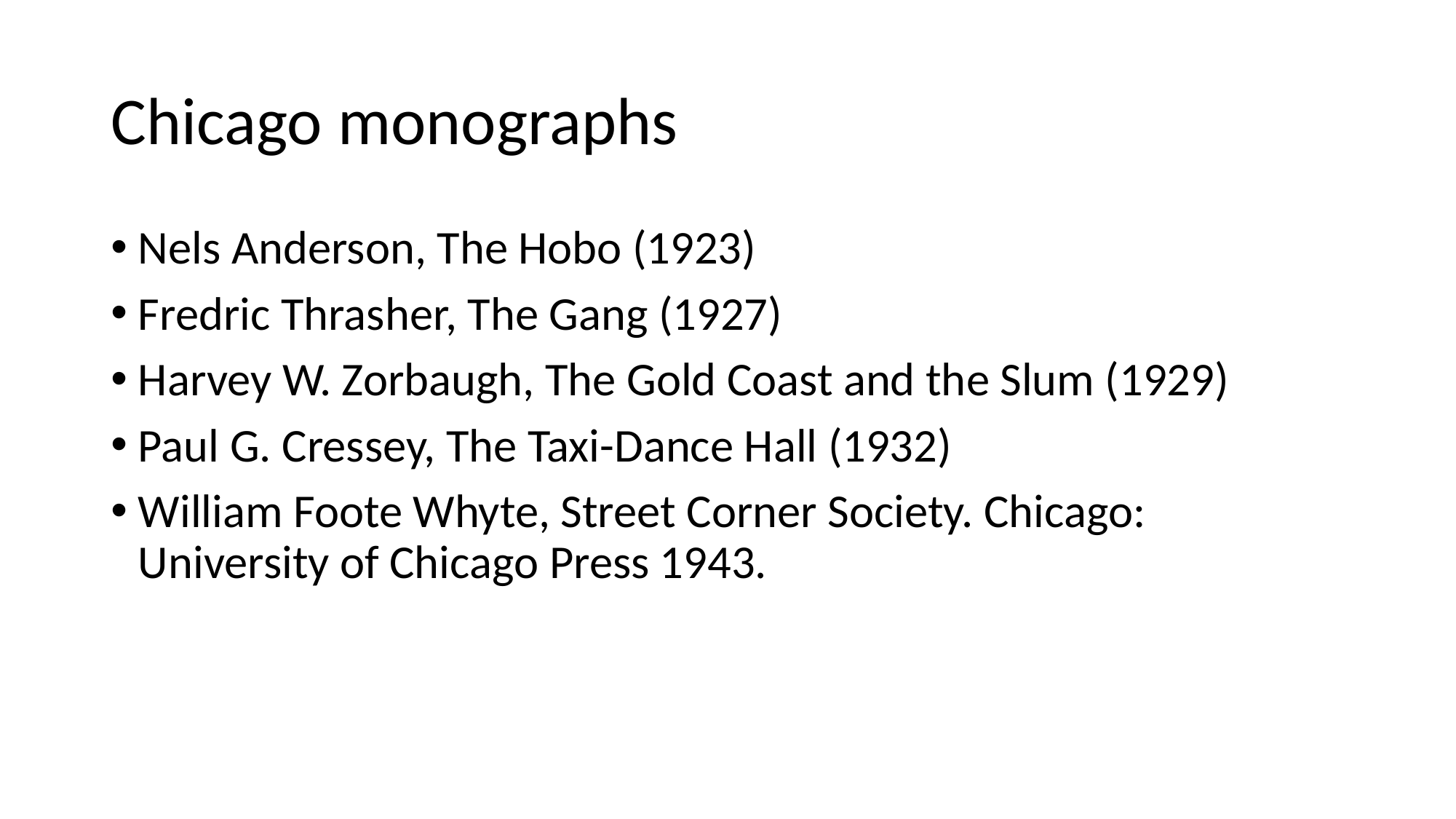

# Chicago monographs
Nels Anderson, The Hobo (1923)
Fredric Thrasher, The Gang (1927)
Harvey W. Zorbaugh, The Gold Coast and the Slum (1929)
Paul G. Cressey, The Taxi-Dance Hall (1932)
William Foote Whyte, Street Corner Society. Chicago: University of Chicago Press 1943.